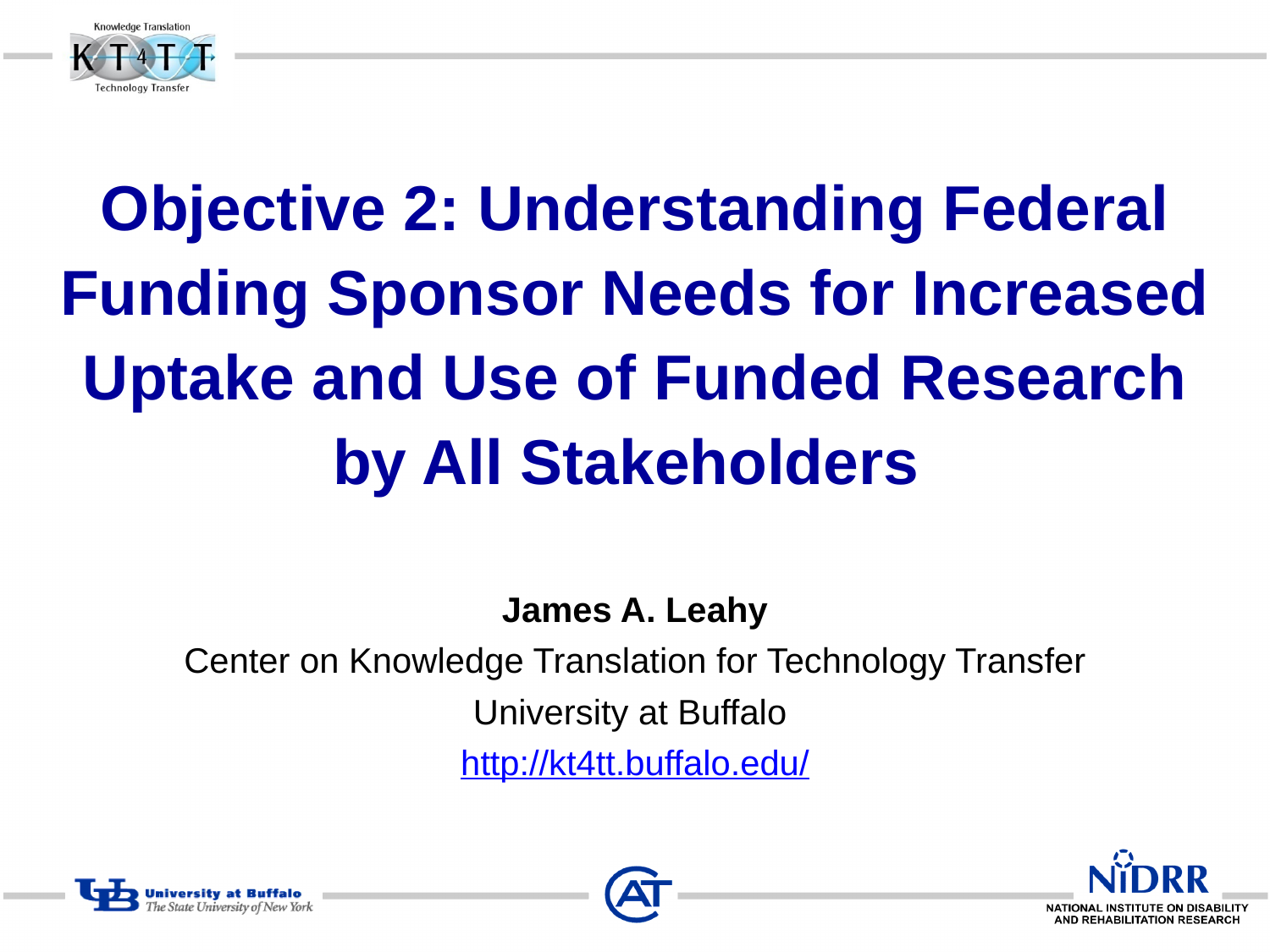

# Objective 2: Understanding Federal Funding Sponsor Needs for Increased Uptake and Use of Funded Research by All Stakeholders

James A. Leahy
Center on Knowledge Translation for Technology Transfer
University at Buffalo
http://kt4tt.buffalo.edu/